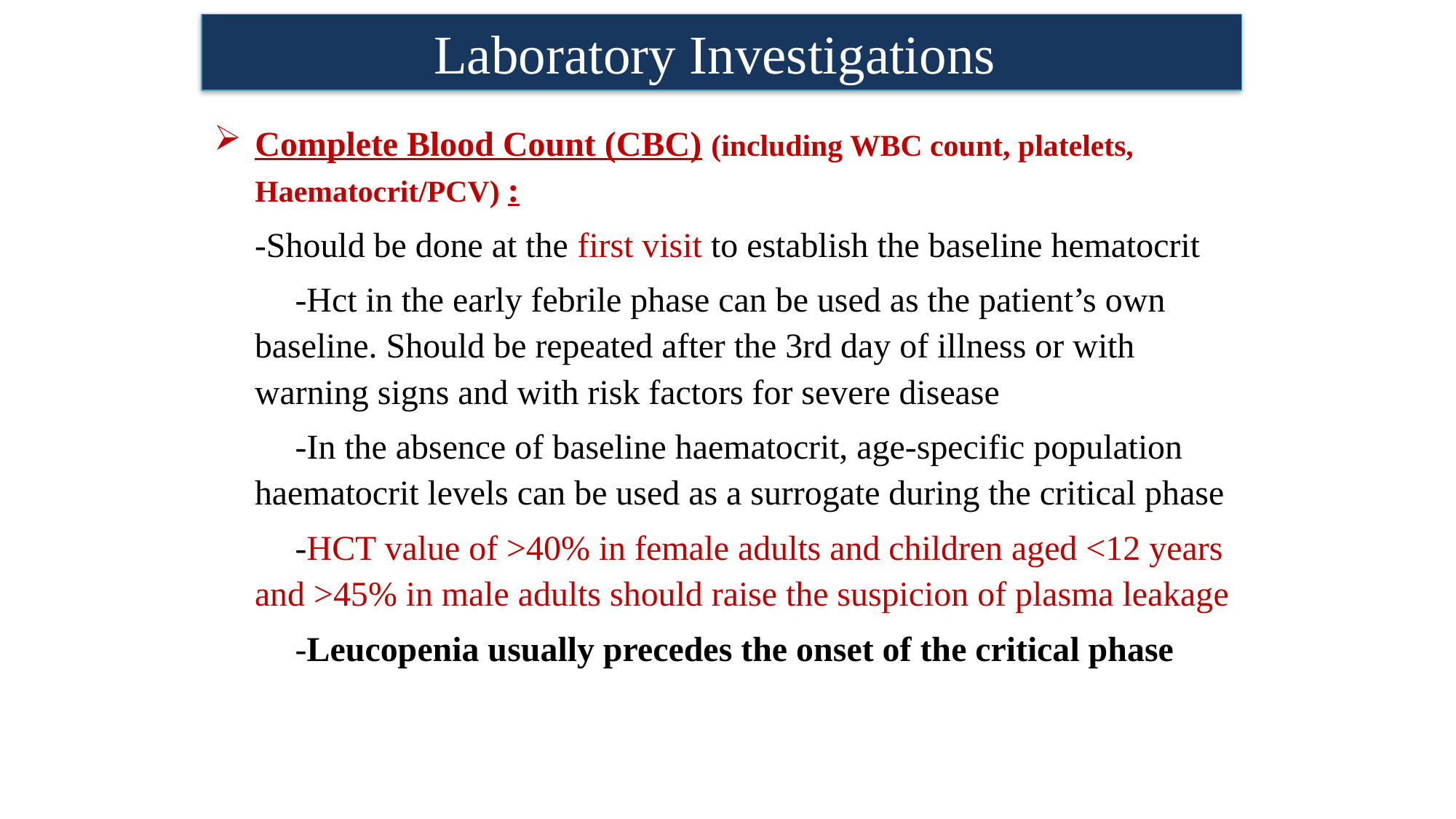

Laboratory Investigations
Complete Blood Count (CBC) (including WBC count, platelets, Haematocrit/PCV) :
-Should be done at the first visit to establish the baseline hematocrit
-Hct in the early febrile phase can be used as the patient’s own baseline. Should be repeated after the 3rd day of illness or with warning signs and with risk factors for severe disease
-In the absence of baseline haematocrit, age-specific population haematocrit levels can be used as a surrogate during the critical phase
-HCT value of >40% in female adults and children aged <12 years and >45% in male adults should raise the suspicion of plasma leakage
-Leucopenia usually precedes the onset of the critical phase